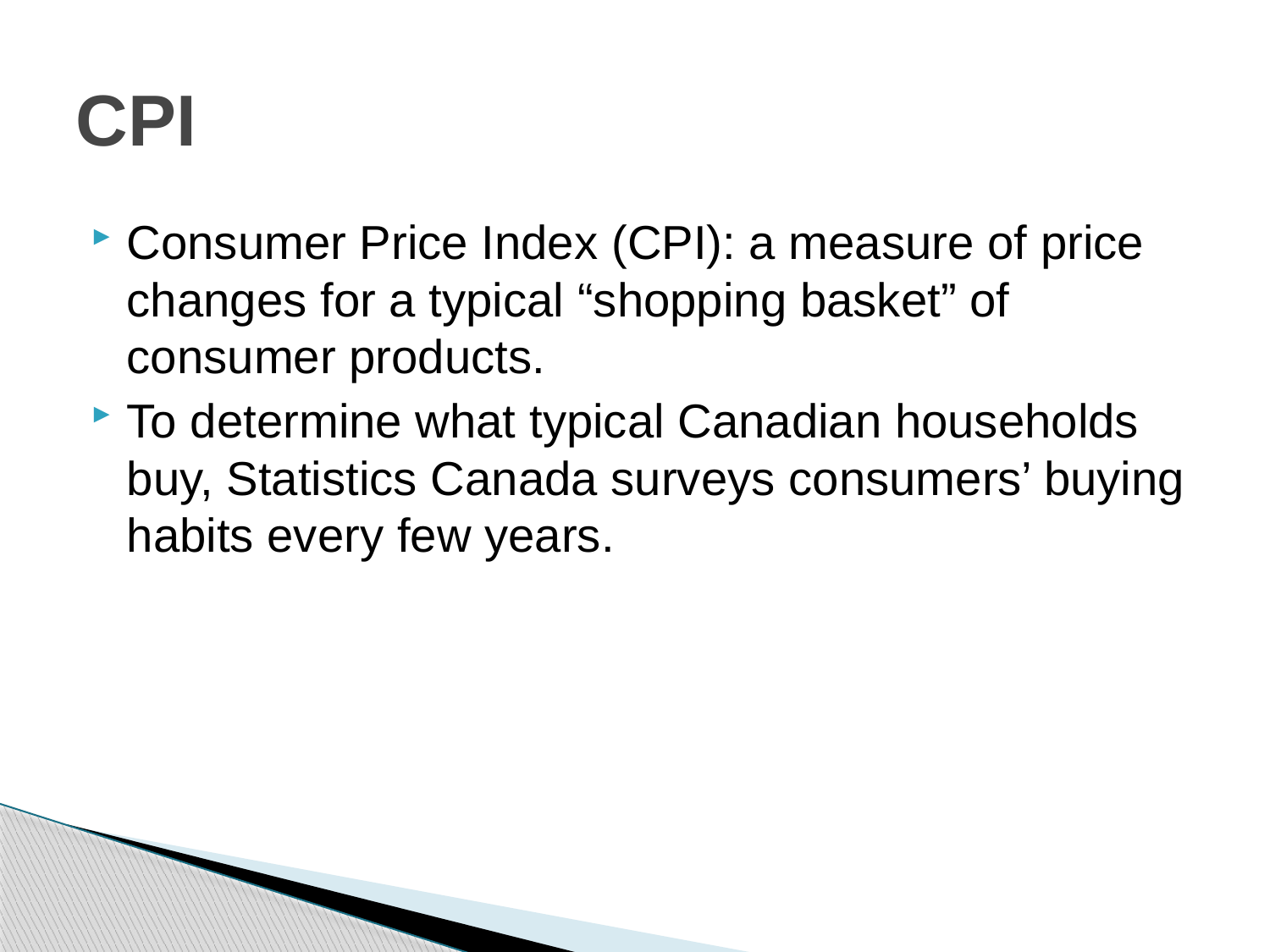

# CPI
Consumer Price Index (CPI): a measure of price changes for a typical “shopping basket” of consumer products.
To determine what typical Canadian households buy, Statistics Canada surveys consumers’ buying habits every few years.